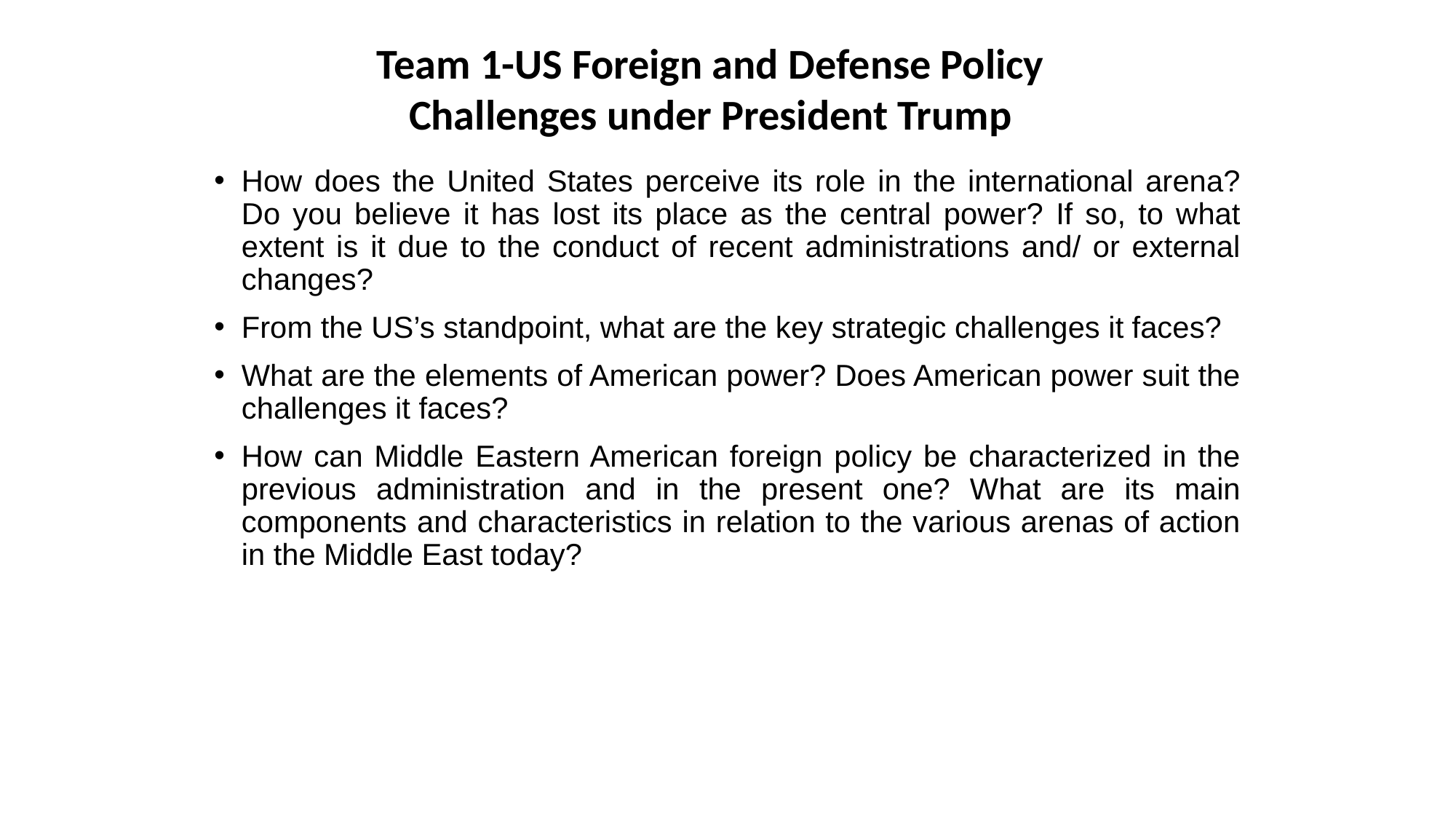

#
Team 1-US Foreign and Defense Policy Challenges under President Trump
How does the United States perceive its role in the international arena? Do you believe it has lost its place as the central power? If so, to what extent is it due to the conduct of recent administrations and/ or external changes?
From the US’s standpoint, what are the key strategic challenges it faces?
What are the elements of American power? Does American power suit the challenges it faces?
How can Middle Eastern American foreign policy be characterized in the previous administration and in the present one? What are its main components and characteristics in relation to the various arenas of action in the Middle East today?